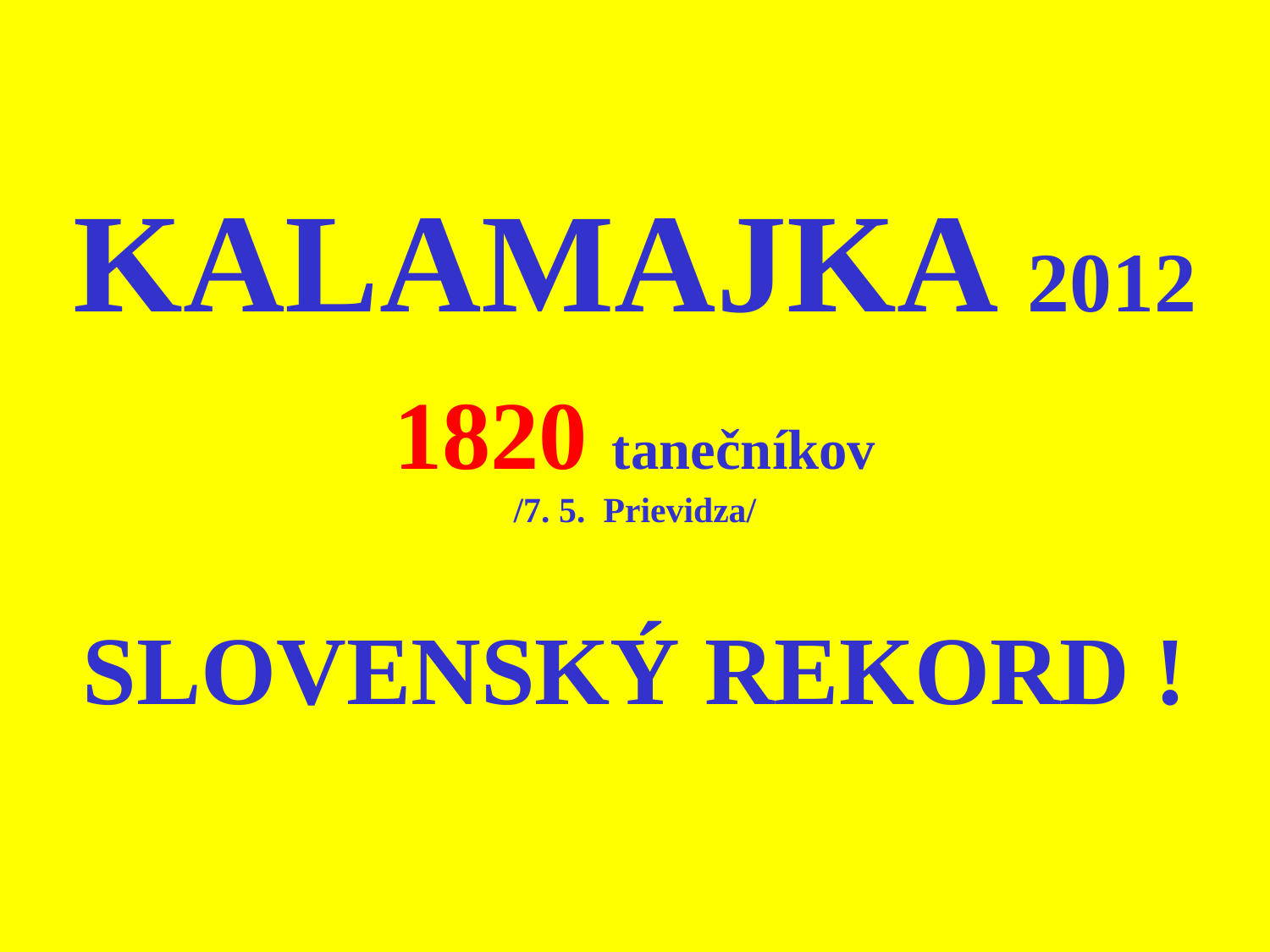

KALAMAJKA 2012

1820 tanečníkov
/7. 5.  Prievidza/

SLOVENSKÝ REKORD !